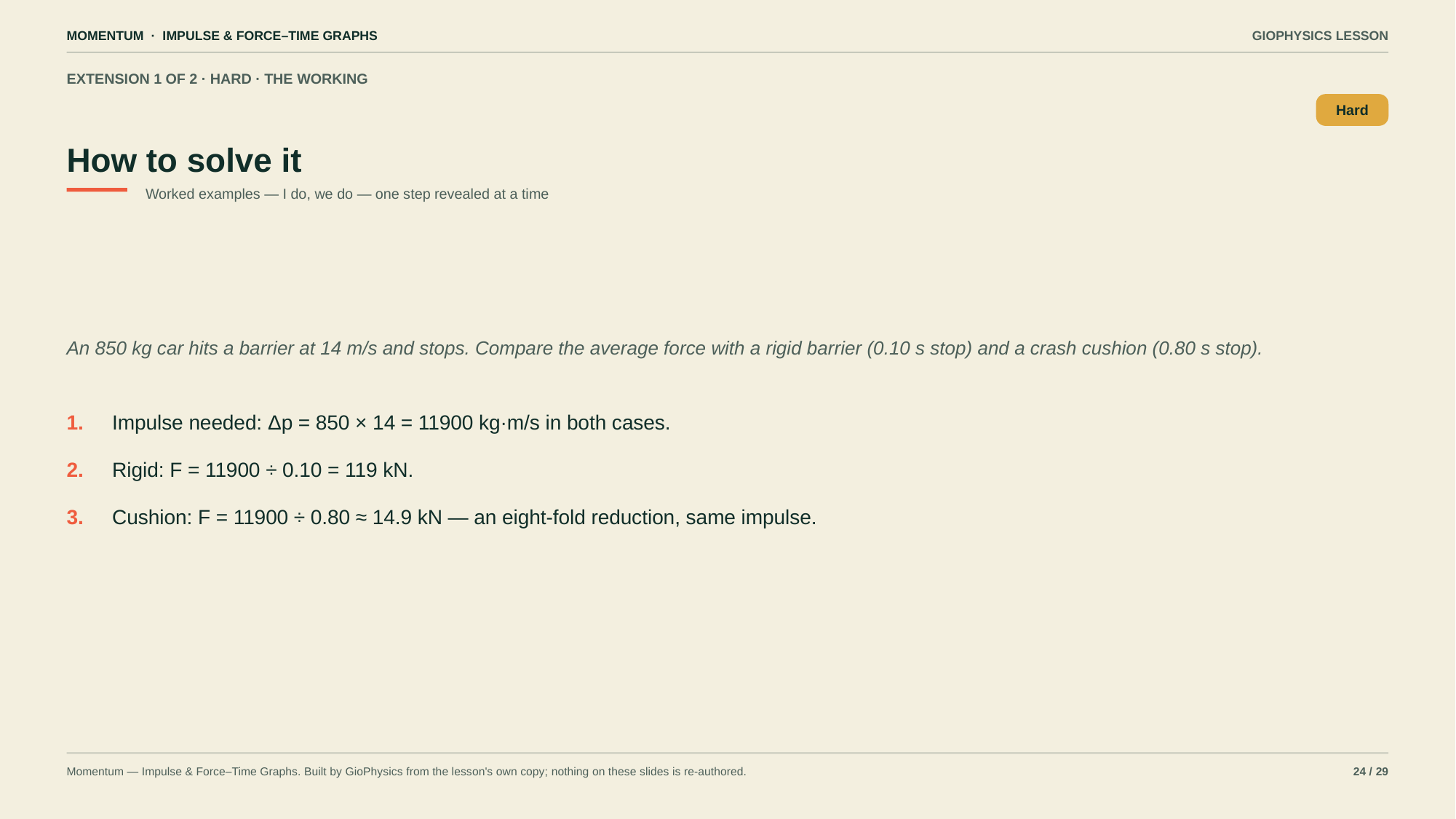

MOMENTUM  ·  IMPULSE & FORCE–TIME GRAPHS
GIOPHYSICS LESSON

EXTENSION 1 OF 2 · HARD · THE WORKING
How to solve it

Hard
Worked examples — I do, we do — one step revealed at a time

An 850 kg car hits a barrier at 14 m/s and stops. Compare the average force with a rigid barrier (0.10 s stop) and a crash cushion (0.80 s stop).
1.
Impulse needed: Δp = 850 × 14 = 11900 kg·m/s in both cases.
2.
Rigid: F = 11900 ÷ 0.10 = 119 kN.
3.
Cushion: F = 11900 ÷ 0.80 ≈ 14.9 kN — an eight-fold reduction, same impulse.

Momentum — Impulse & Force–Time Graphs. Built by GioPhysics from the lesson's own copy; nothing on these slides is re-authored.
24 / 29